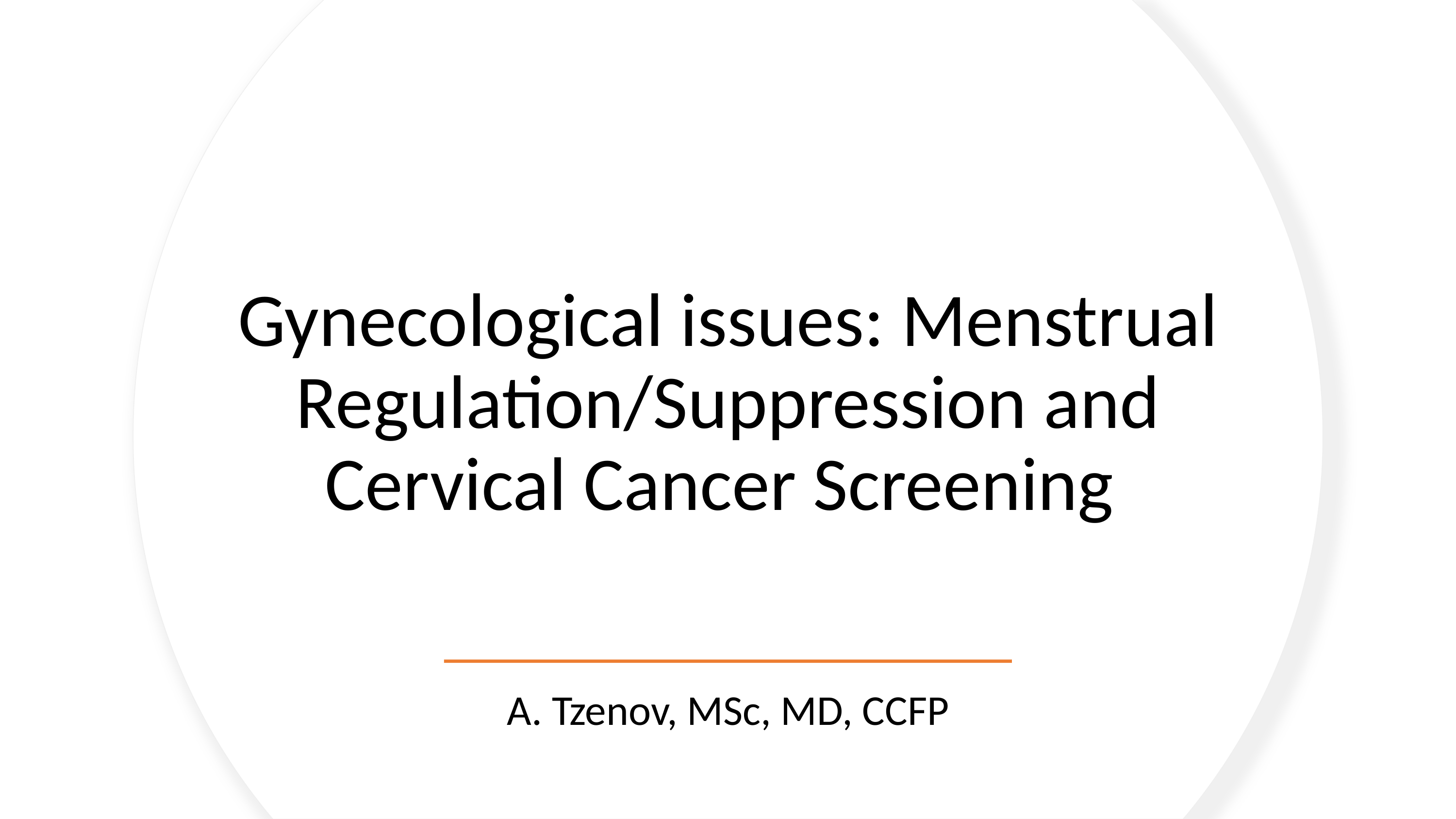

# Gynecological issues: Menstrual Regulation/Suppression and Cervical Cancer Screening

A. Tzenov, MSc, MD, CCFP